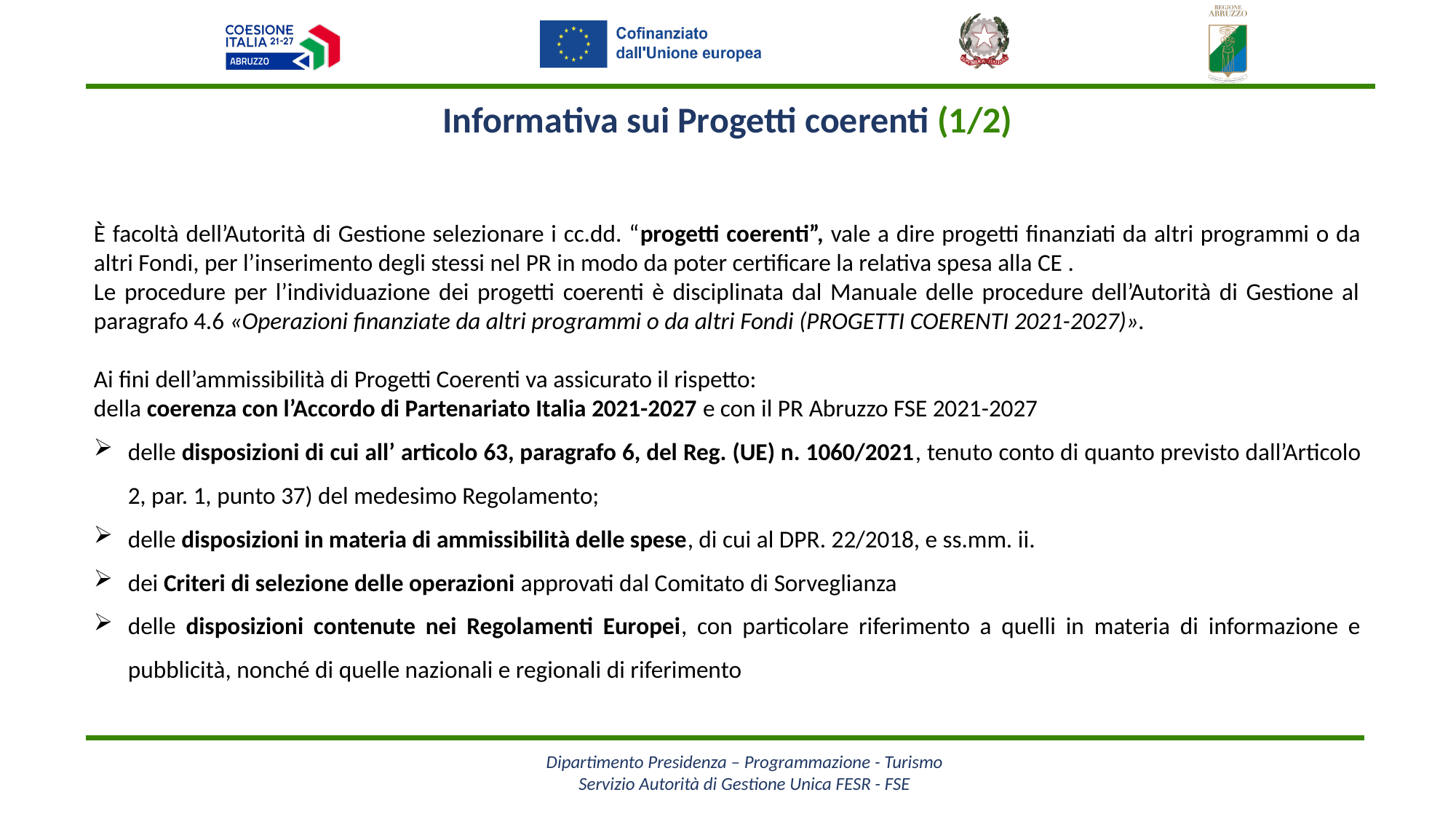

Informativa sui Progetti coerenti (1/2)
È facoltà dell’Autorità di Gestione selezionare i cc.dd. “progetti coerenti”, vale a dire progetti finanziati da altri programmi o da altri Fondi, per l’inserimento degli stessi nel PR in modo da poter certificare la relativa spesa alla CE .
Le procedure per l’individuazione dei progetti coerenti è disciplinata dal Manuale delle procedure dell’Autorità di Gestione al paragrafo 4.6 «Operazioni finanziate da altri programmi o da altri Fondi (PROGETTI COERENTI 2021-2027)».

Ai fini dell’ammissibilità di Progetti Coerenti va assicurato il rispetto:
della coerenza con l’Accordo di Partenariato Italia 2021-2027 e con il PR Abruzzo FSE 2021-2027
delle disposizioni di cui all’ articolo 63, paragrafo 6, del Reg. (UE) n. 1060/2021, tenuto conto di quanto previsto dall’Articolo 2, par. 1, punto 37) del medesimo Regolamento;
delle disposizioni in materia di ammissibilità delle spese, di cui al DPR. 22/2018, e ss.mm. ii.
dei Criteri di selezione delle operazioni approvati dal Comitato di Sorveglianza
delle disposizioni contenute nei Regolamenti Europei, con particolare riferimento a quelli in materia di informazione e pubblicità, nonché di quelle nazionali e regionali di riferimento